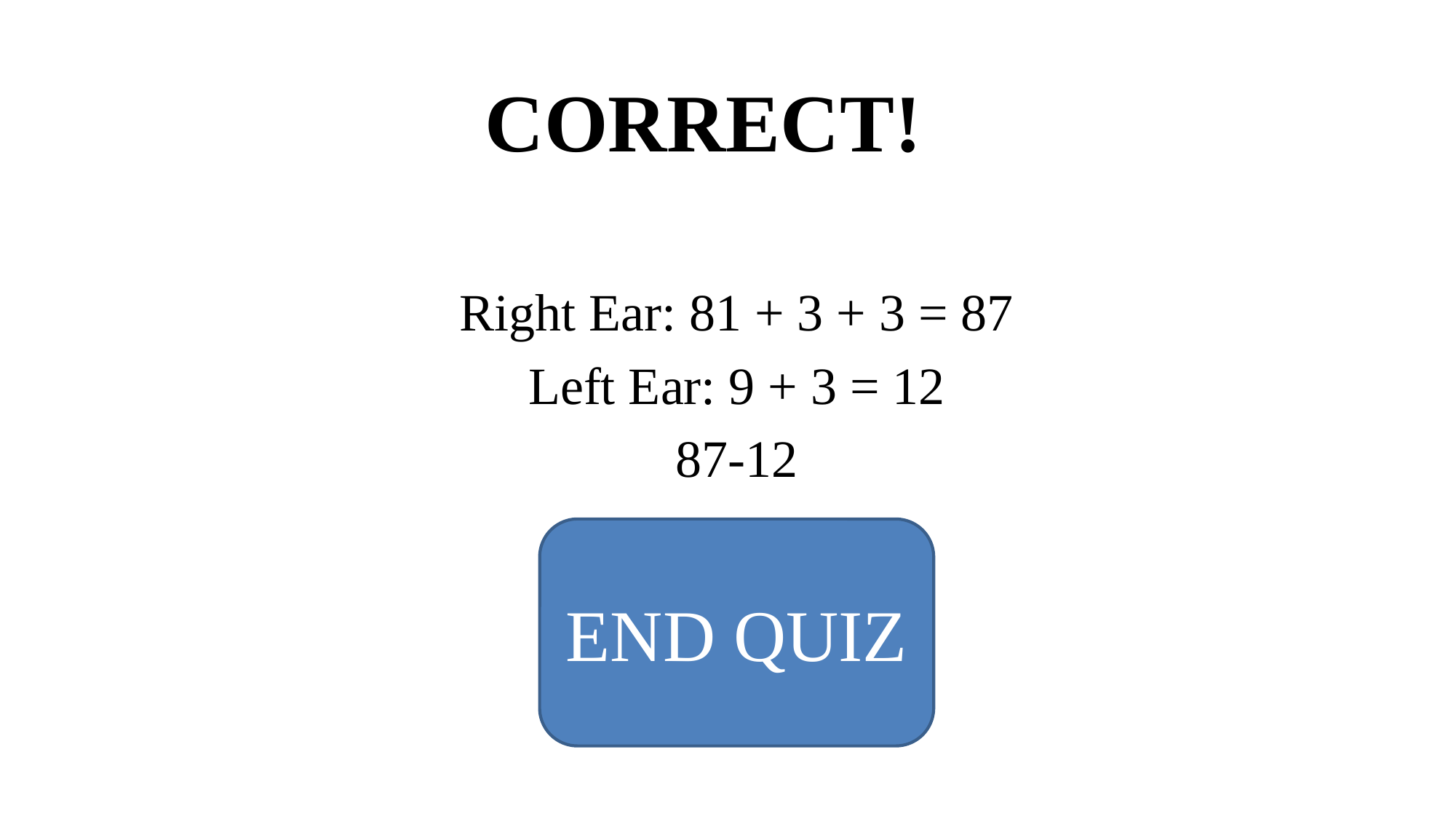

CORRECT!

Right Ear: 81 + 3 + 3 = 87
Left Ear: 9 + 3 = 12
87-12
END QUIZ